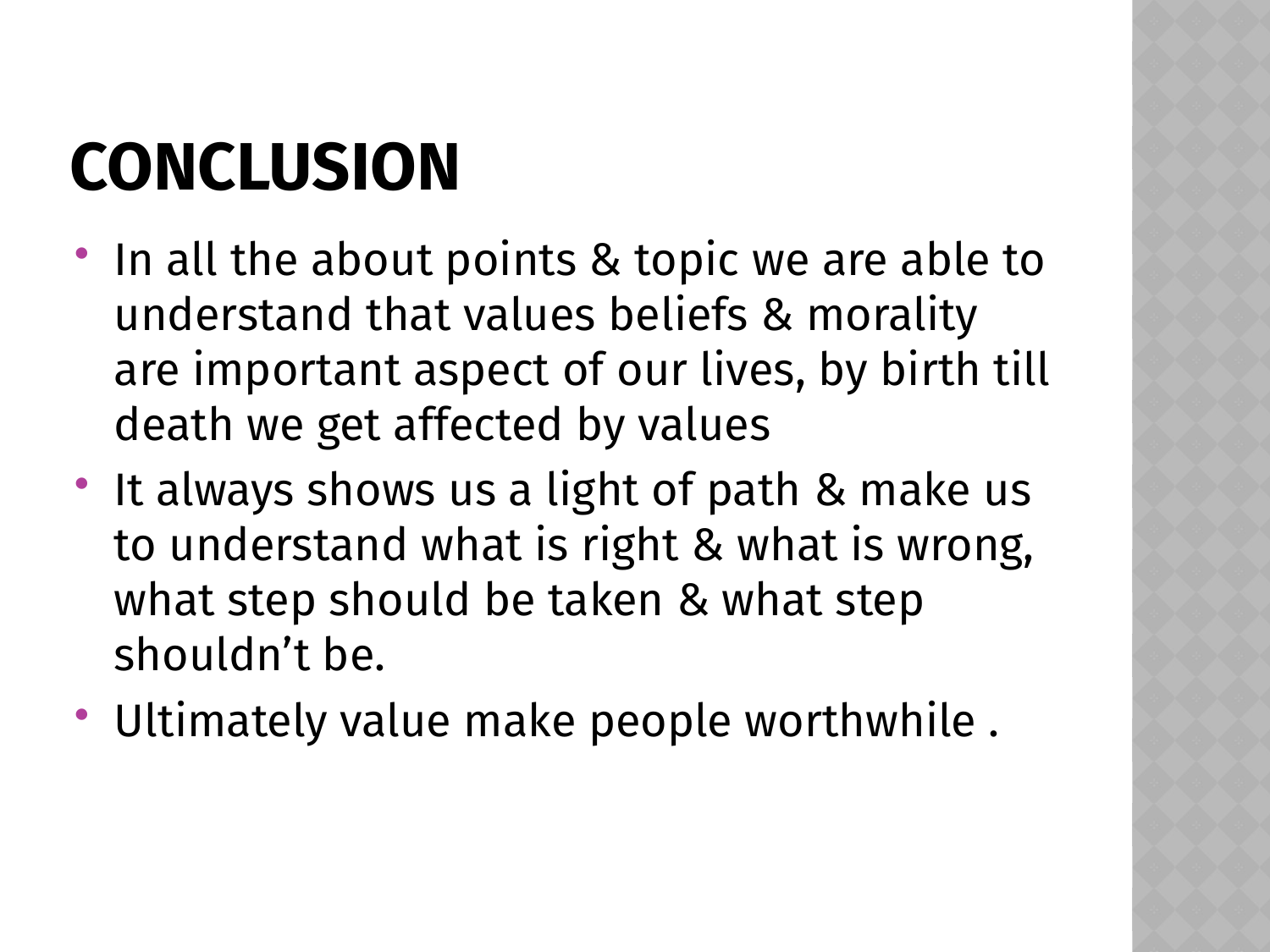

# conclusion
In all the about points & topic we are able to understand that values beliefs & morality are important aspect of our lives, by birth till death we get affected by values
It always shows us a light of path & make us to understand what is right & what is wrong, what step should be taken & what step shouldn’t be.
Ultimately value make people worthwhile .